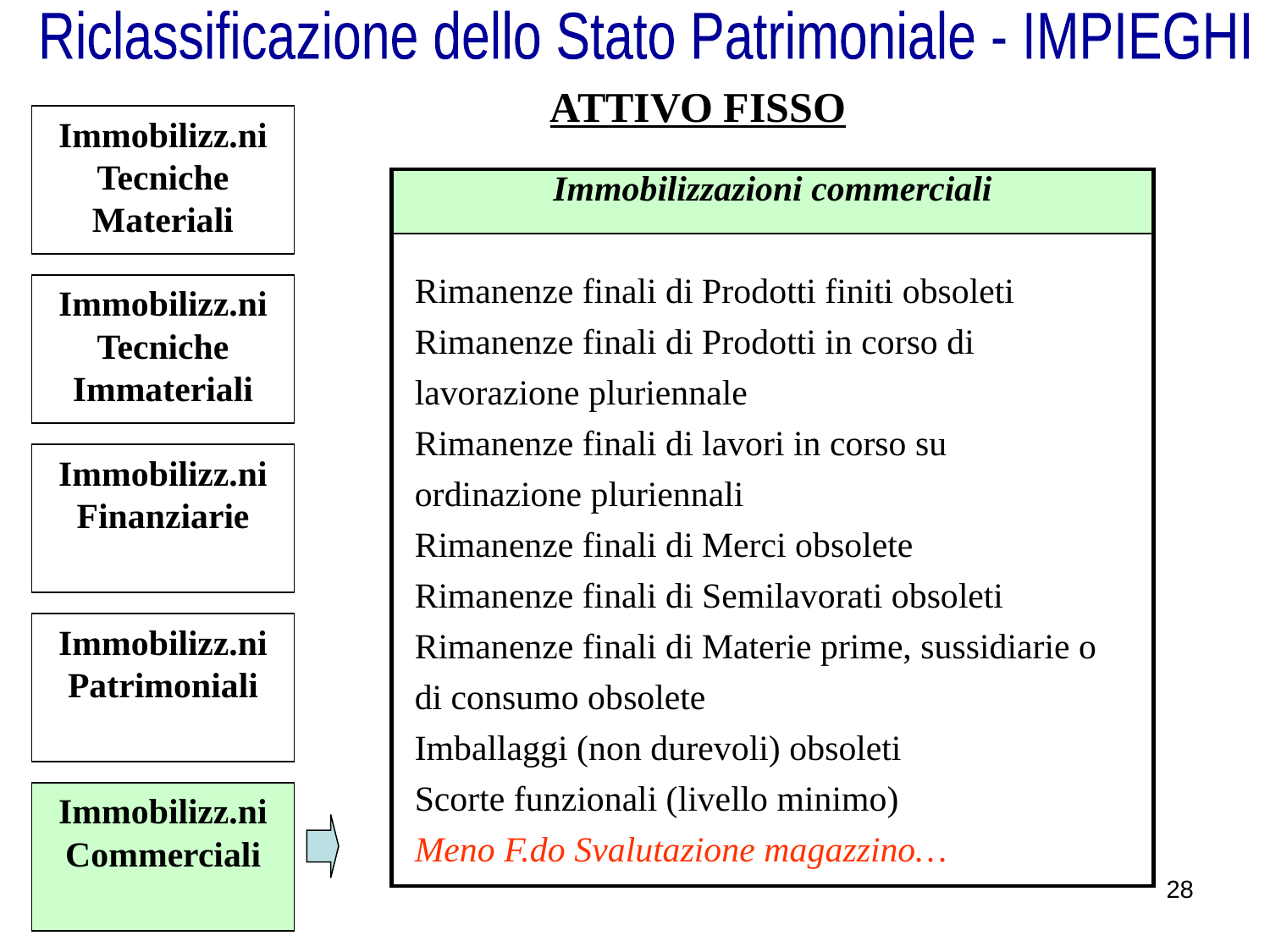

Riclassificazione dello Stato Patrimoniale - IMPIEGHI
ATTIVO FISSO
Immobilizz.ni Tecniche Materiali
| Immobilizzazioni commerciali |
| --- |
|  |
Rimanenze finali di Prodotti finiti obsoleti
Rimanenze finali di Prodotti in corso di lavorazione pluriennale
Rimanenze finali di lavori in corso su ordinazione pluriennali
Rimanenze finali di Merci obsolete
Rimanenze finali di Semilavorati obsoleti
Rimanenze finali di Materie prime, sussidiarie o di consumo obsolete
Imballaggi (non durevoli) obsoleti
Scorte funzionali (livello minimo)
Meno F.do Svalutazione magazzino…
Immobilizz.ni Tecniche Immateriali
Immobilizz.ni Finanziarie
Immobilizz.ni Patrimoniali
Immobilizz.ni Commerciali

28